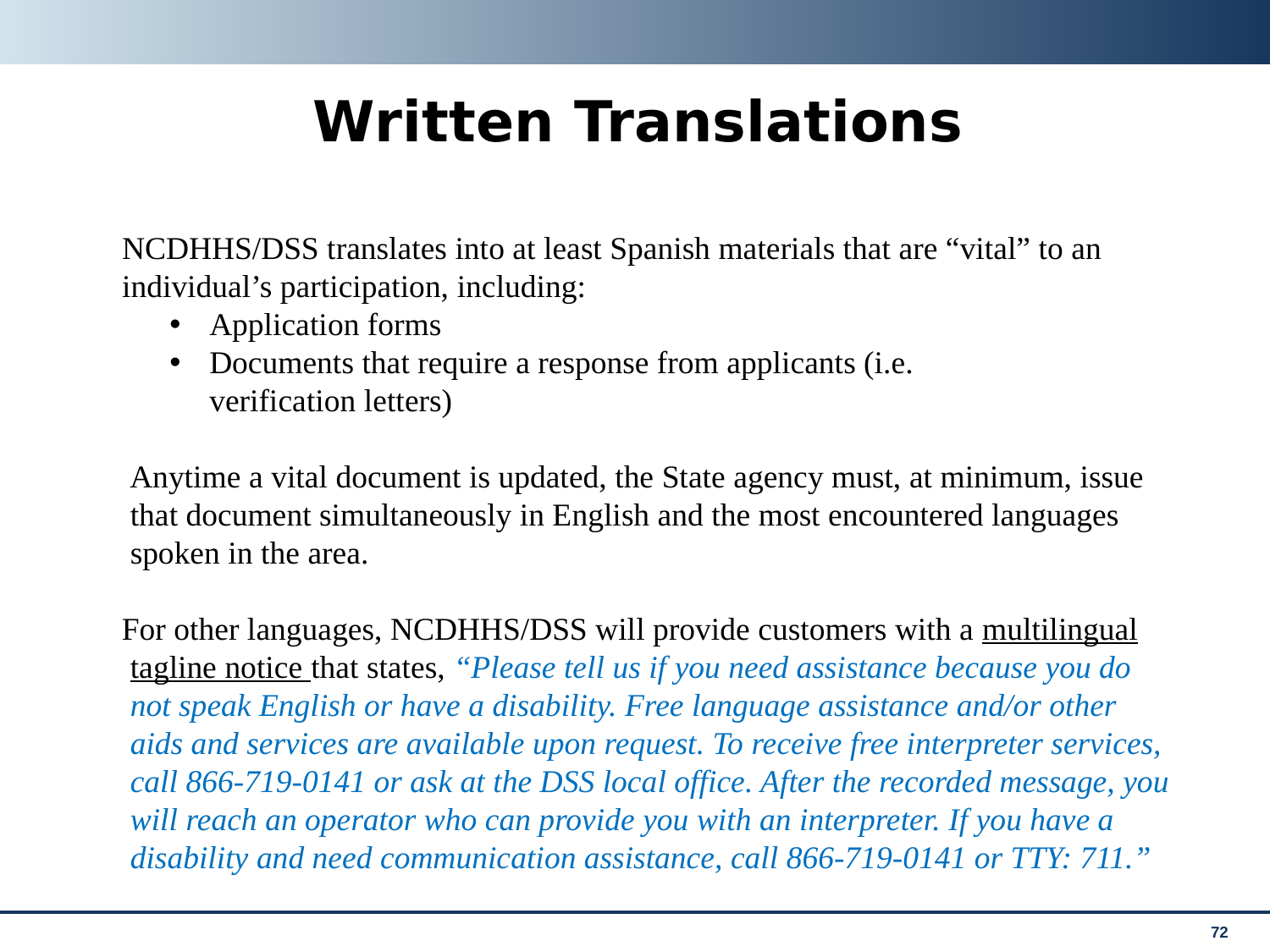

# Written Translations
NCDHHS/DSS translates into at least Spanish materials that are “vital” to an individual’s participation, including:
Application forms
Documents that require a response from applicants (i.e.    	 	verification letters)

 Anytime a vital document is updated, the State agency must, at minimum, issue that document simultaneously in English and the most encountered languages spoken in the area.

For other languages, NCDHHS/DSS will provide customers with a multilingual tagline notice that states, “Please tell us if you need assistance because you do not speak English or have a disability. Free language assistance and/or other aids and services are available upon request. To receive free interpreter services, call 866-719-0141 or ask at the DSS local office. After the recorded message, you will reach an operator who can provide you with an interpreter. If you have a disability and need communication assistance, call 866-719-0141 or TTY: 711.”